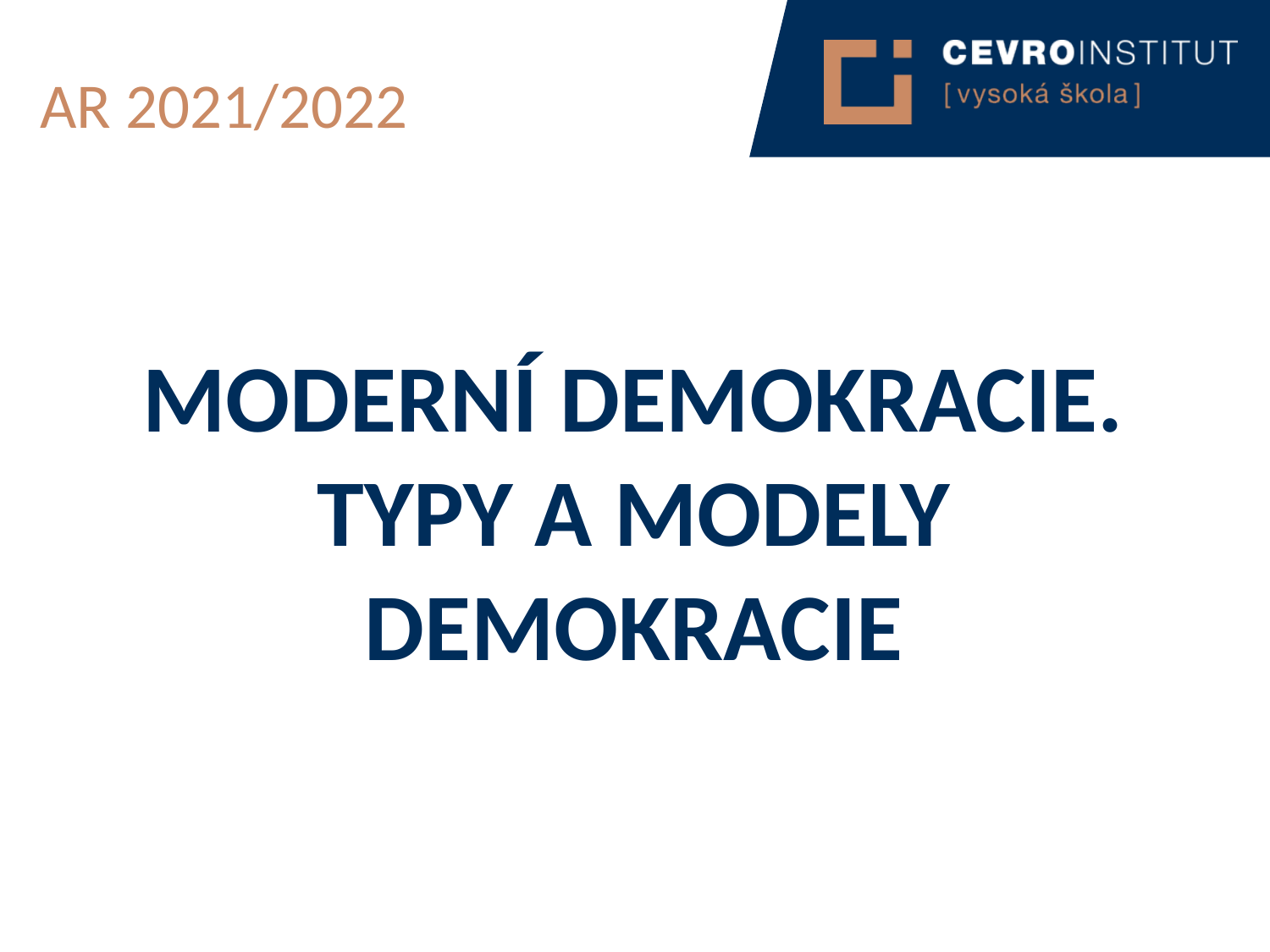

AR 2021/2022
Moderní demokracie. Typy a modely demokracie